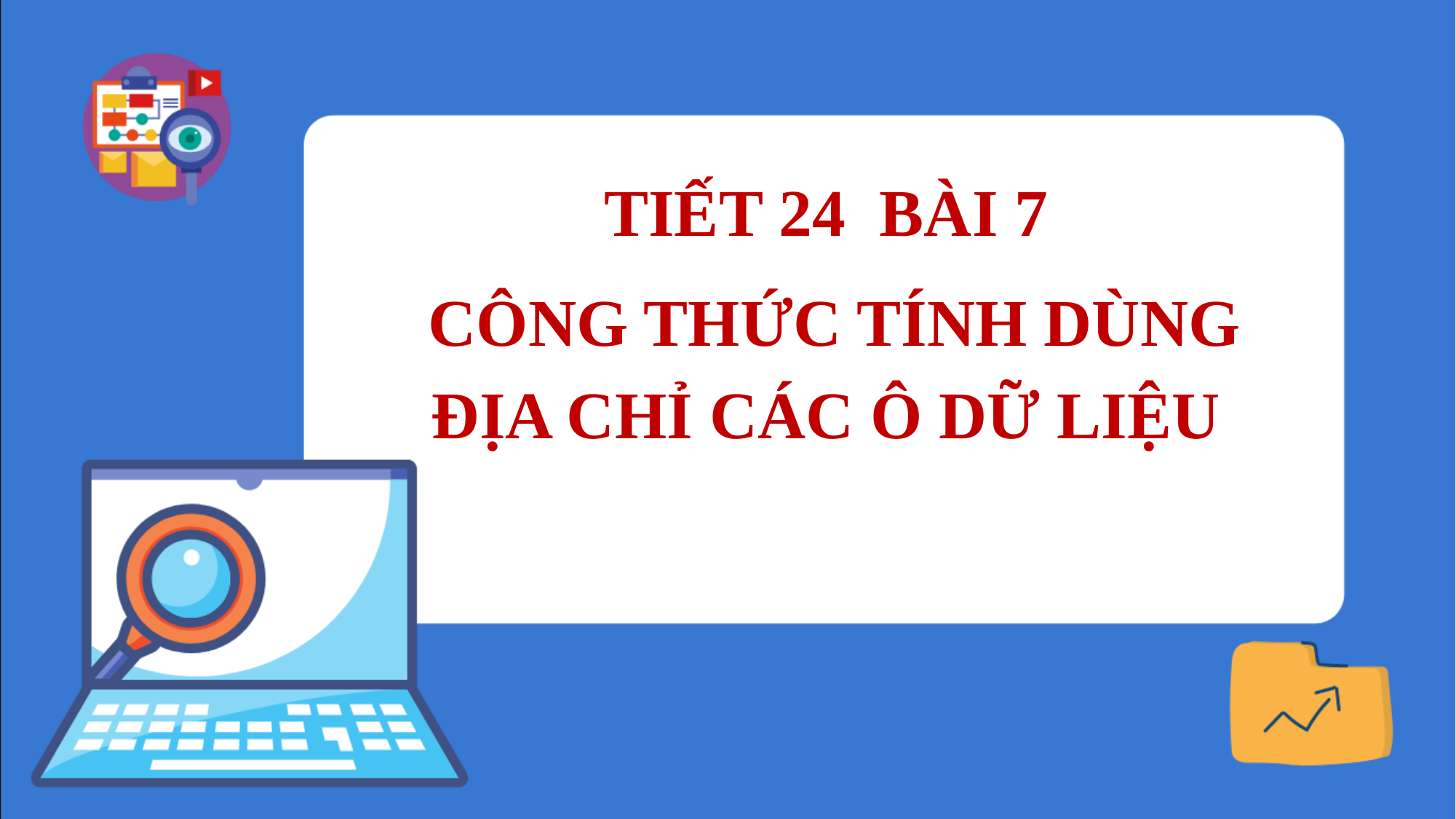

TIẾT 24  BÀI 7
CÔNG THỨC TÍNH DÙNG ĐỊA CHỈ CÁC Ô DỮ LIỆU